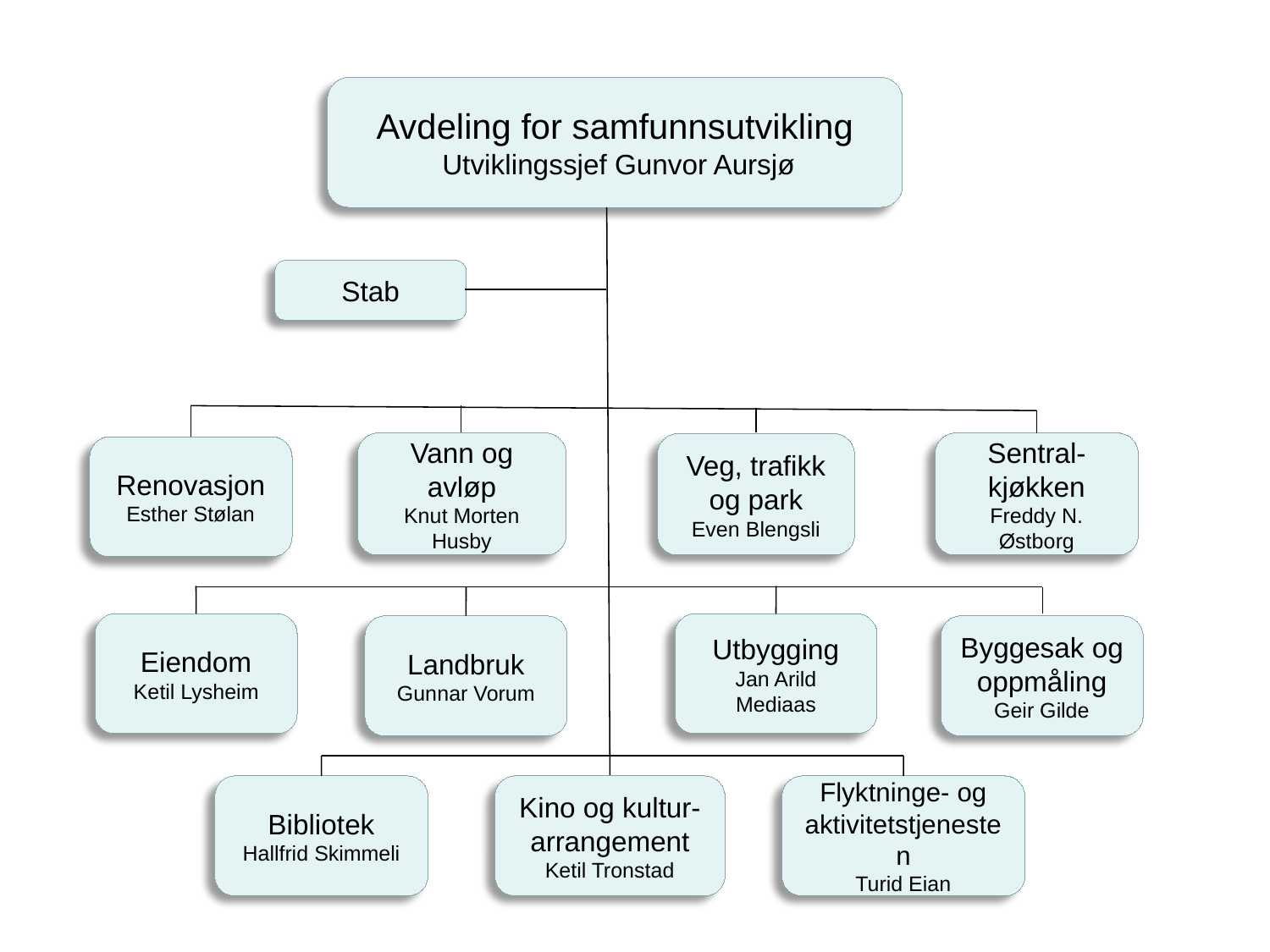

Avdeling for samfunnsutvikling
 Utviklingssjef Gunvor Aursjø
Stab
Vann og avløp
Knut Morten Husby
Sentral-kjøkken
Freddy N. Østborg
Veg, trafikk og park
Even Blengsli
Renovasjon
Esther Stølan
Eiendom
Ketil Lysheim
Utbygging
Jan Arild Mediaas
Landbruk
Gunnar Vorum
Byggesak og oppmåling
Geir Gilde
Bibliotek
Hallfrid Skimmeli
Kino og kultur-
arrangement
Ketil Tronstad
Flyktninge- og
aktivitetstjenesten
Turid Eian